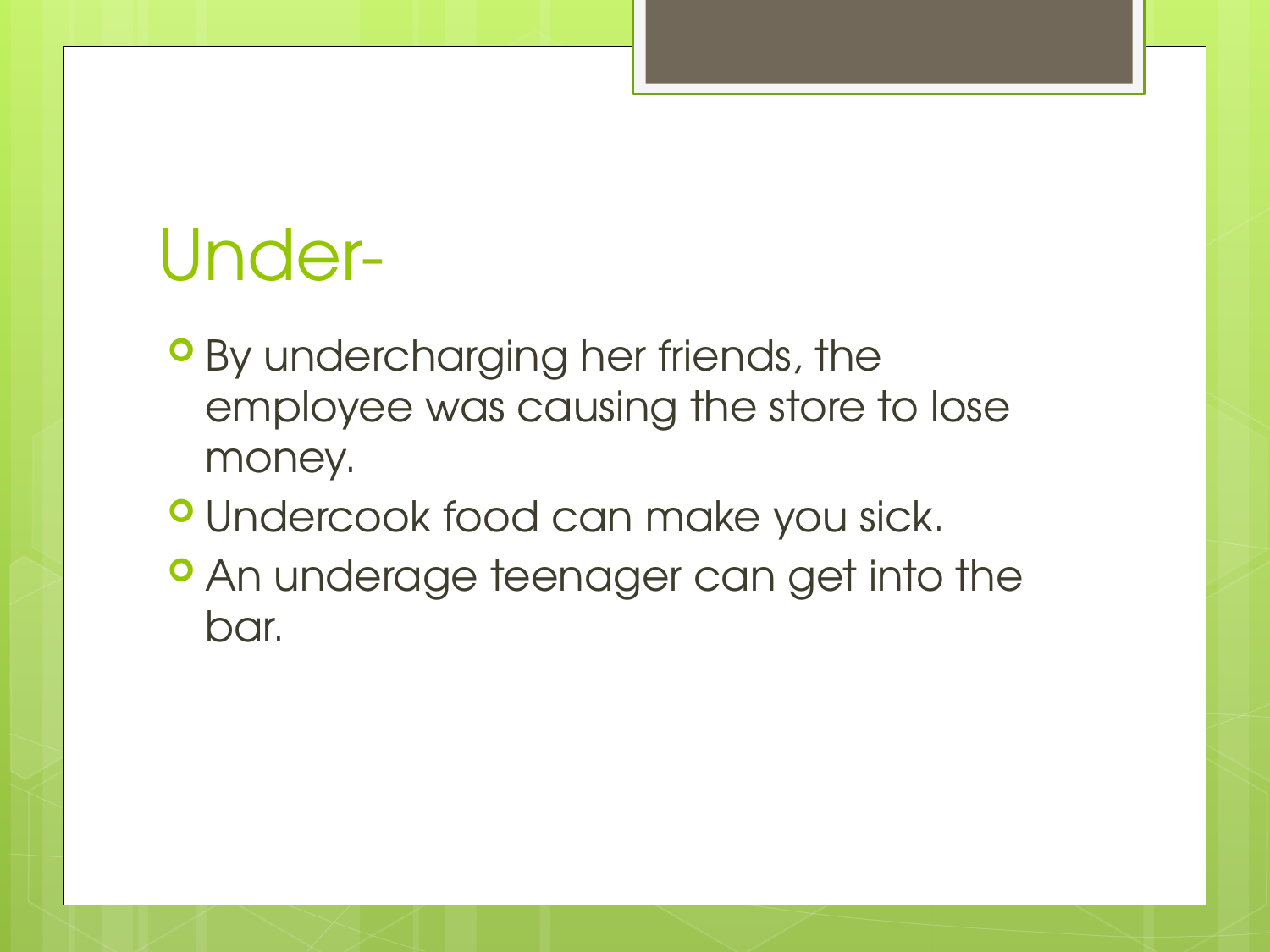

# Under-
By undercharging her friends, the employee was causing the store to lose money.
Undercook food can make you sick.
An underage teenager can get into the bar.